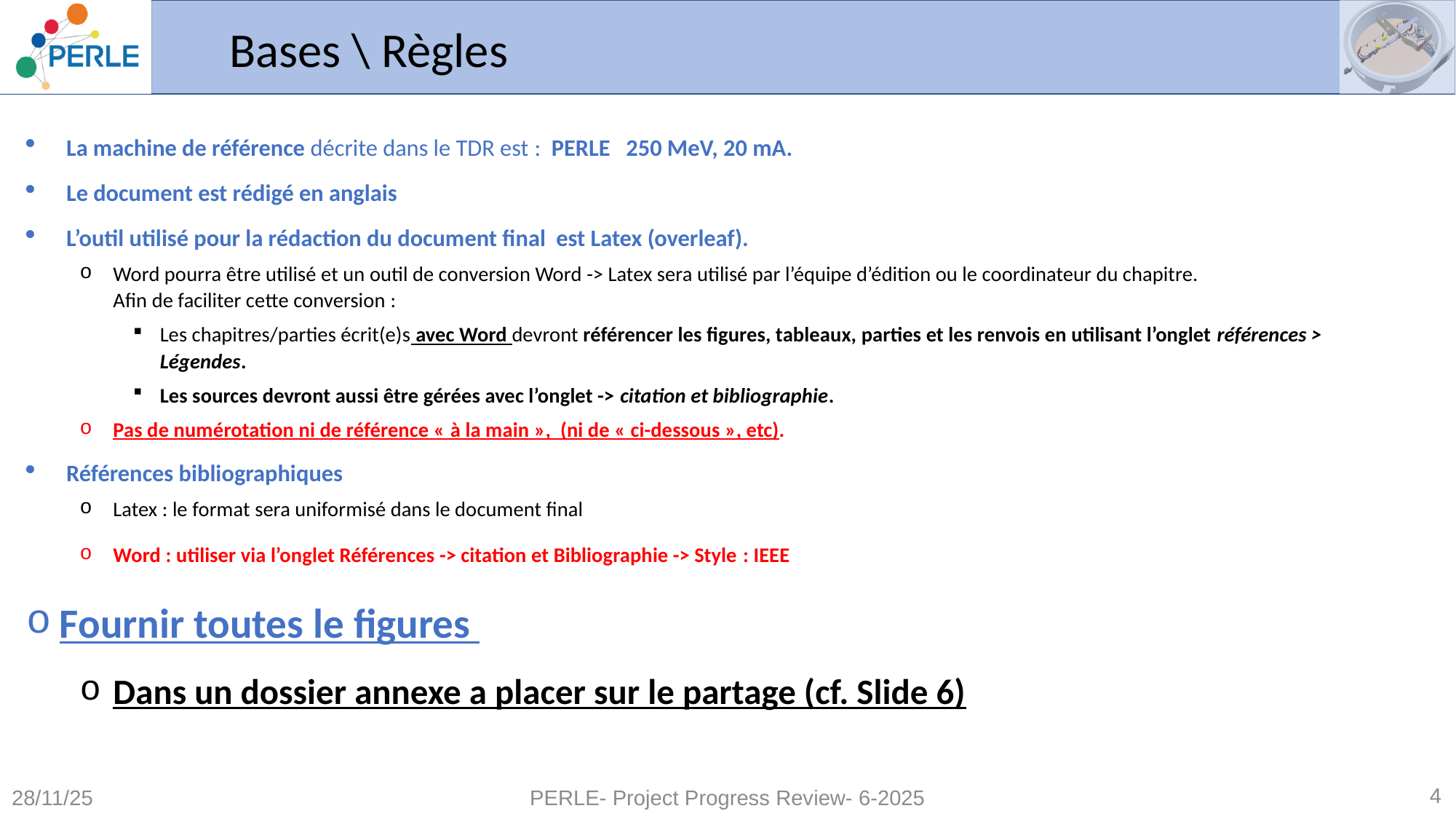

# Bases \ Règles
La machine de référence décrite dans le TDR est :  PERLE   250 MeV, 20 mA.
Le document est rédigé en anglais
L’outil utilisé pour la rédaction du document final  est Latex (overleaf).
Word pourra être utilisé et un outil de conversion Word -> Latex sera utilisé par l’équipe d’édition ou le coordinateur du chapitre.
Afin de faciliter cette conversion :
Les chapitres/parties écrit(e)s avec Word devront référencer les figures, tableaux, parties et les renvois en utilisant l’onglet références > Légendes.
Les sources devront aussi être gérées avec l’onglet -> citation et bibliographie.
Pas de numérotation ni de référence « à la main »,  (ni de « ci-dessous », etc).
Références bibliographiques
Latex : le format sera uniformisé dans le document final
Word : utiliser via l’onglet Références -> citation et Bibliographie -> Style : IEEE
Fournir toutes le figures
Dans un dossier annexe a placer sur le partage (cf. Slide 6)

4
28/11/25
PERLE- Project Progress Review- 6-2025